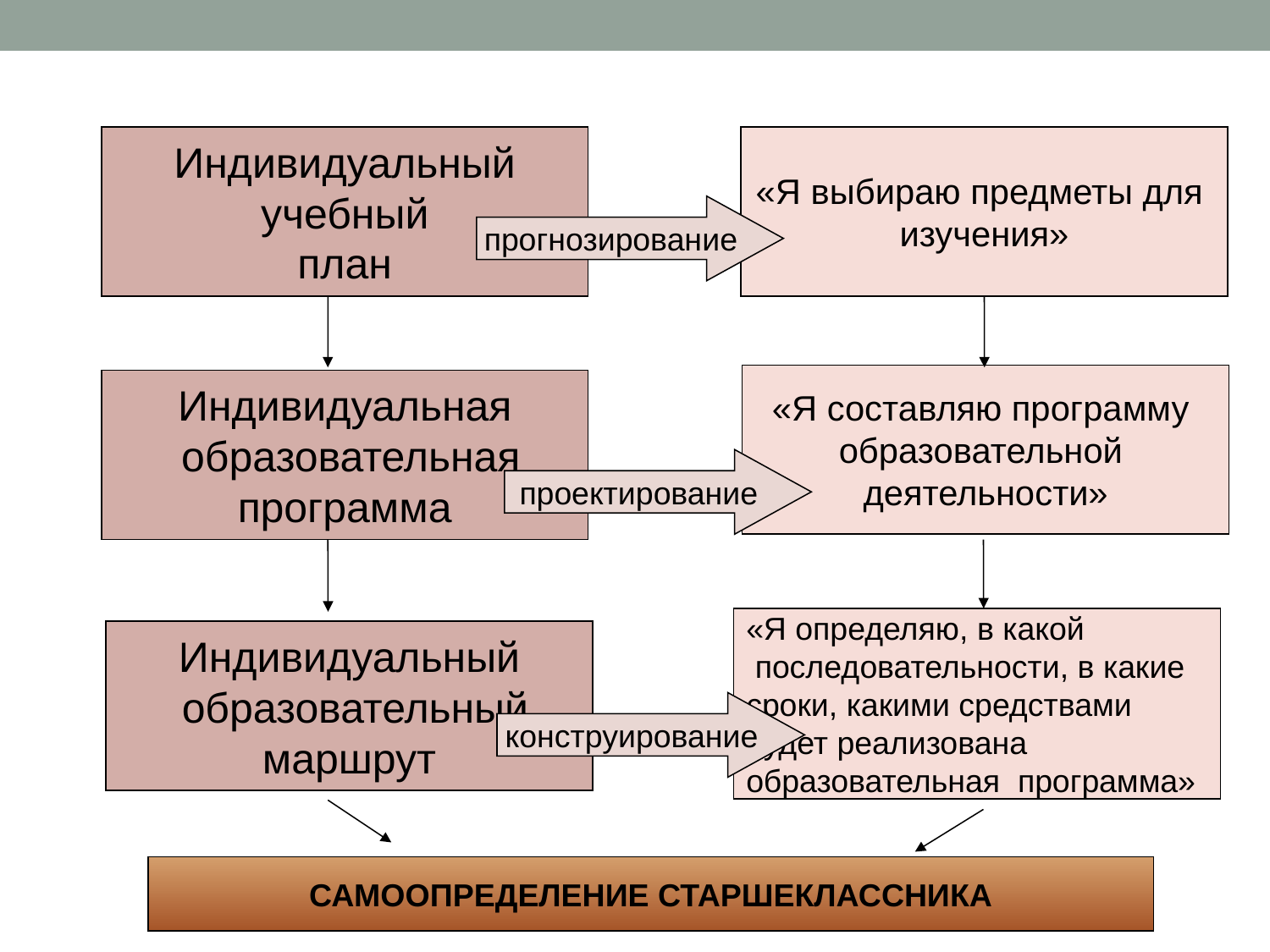

Индивидуальный
 учебный
план
«Я выбираю предметы для
изучения»
прогнозирование

«Я составляю программу
образовательной
деятельности»
Индивидуальная
 образовательная
программа
проектирование

«Я определяю, в какой
 последовательности, в какие
сроки, какими средствами
будет реализована
образовательная  программа»
Индивидуальный
 образовательный
маршрут
конструирование

САМООПРЕДЕЛЕНИЕ СТАРШЕКЛАССНИКА